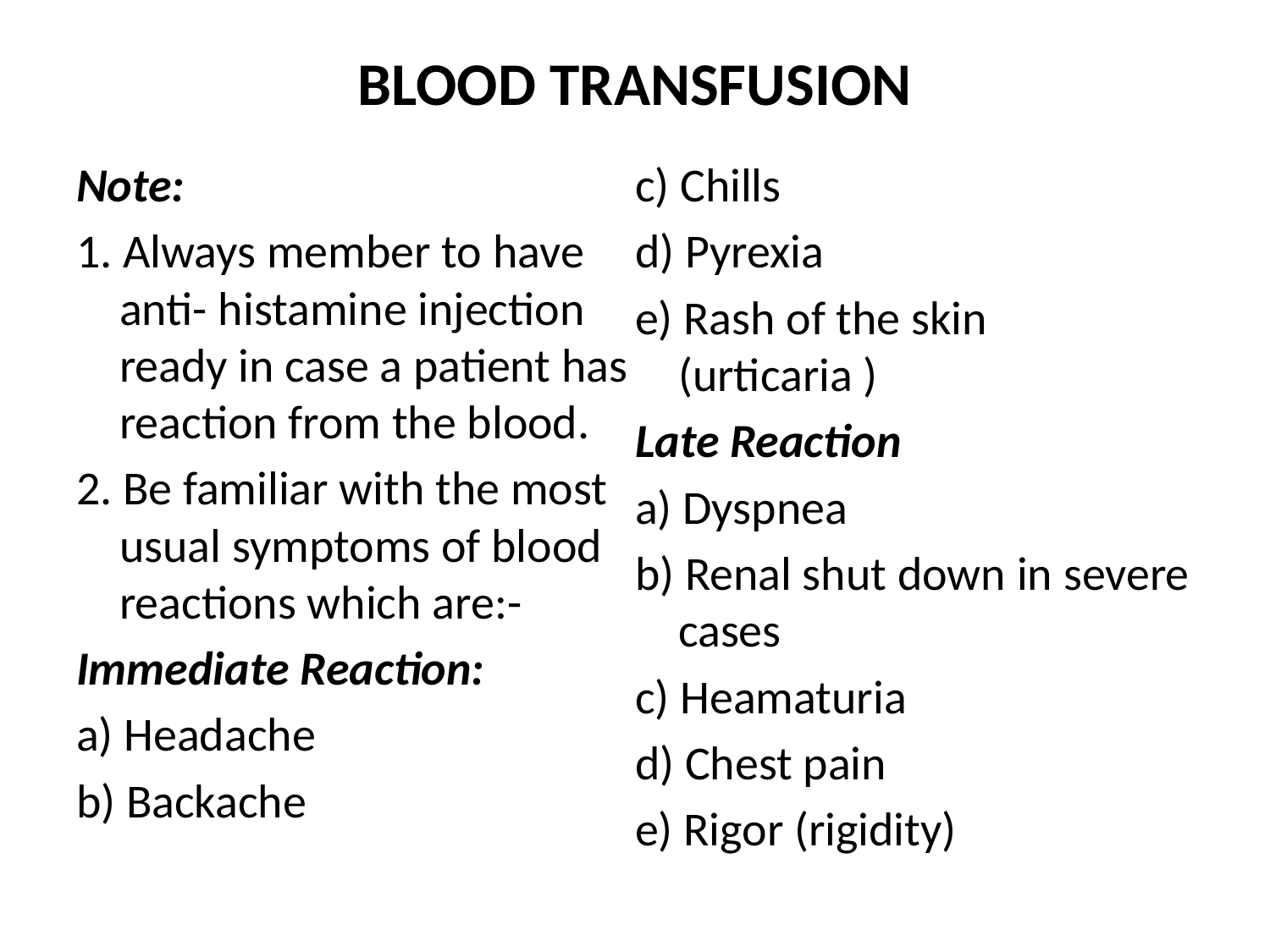

# BLOOD TRANSFUSION
Note:
1. Always member to have anti- histamine injection ready in case a patient has reaction from the blood.
2. Be familiar with the most usual symptoms of blood reactions which are:-
Immediate Reaction:
a) Headache
b) Backache
c) Chills
d) Pyrexia
e) Rash of the skin (urticaria )
Late Reaction
a) Dyspnea
b) Renal shut down in severe cases
c) Heamaturia
d) Chest pain
e) Rigor (rigidity)